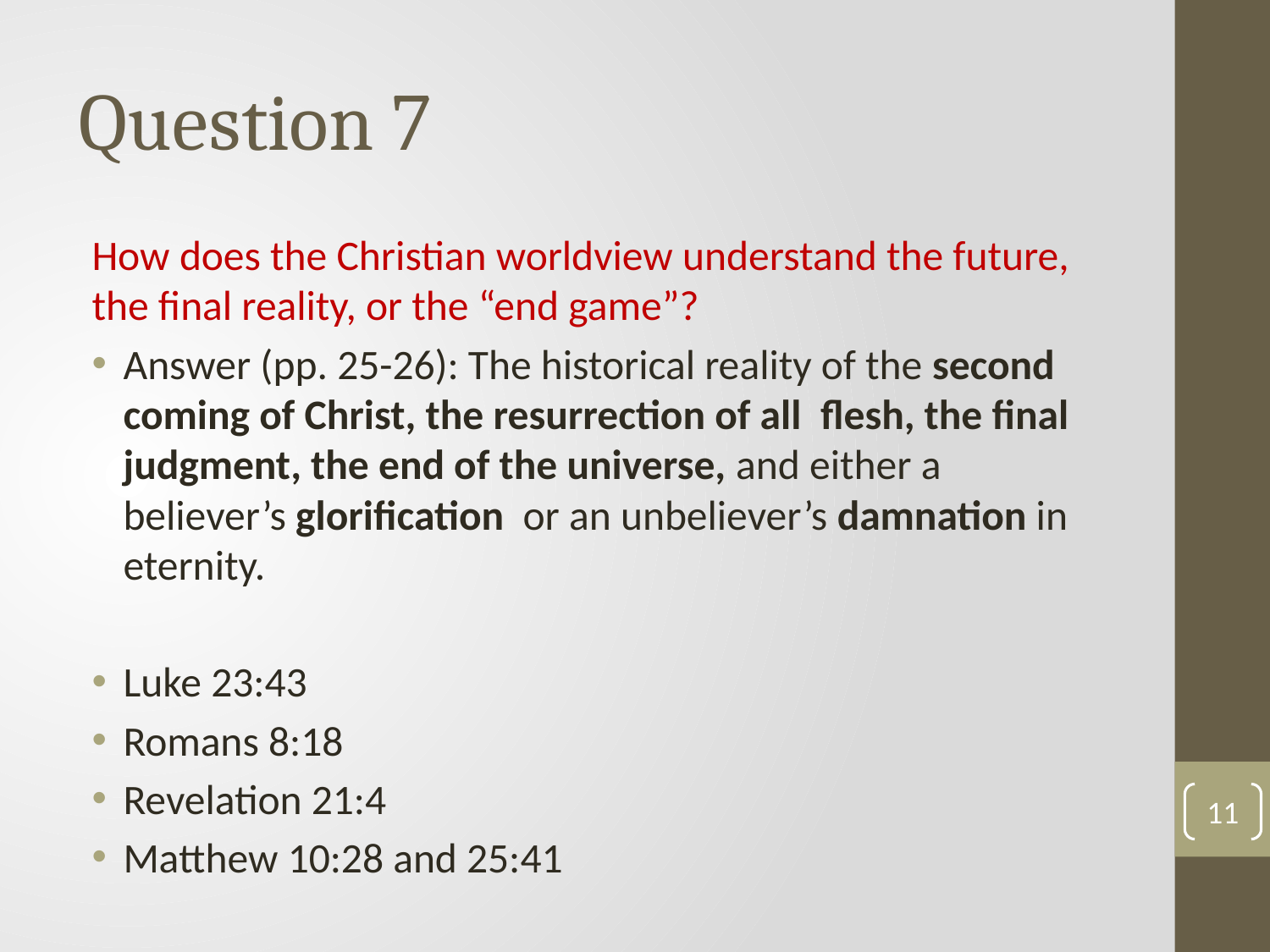

# Question 7
How does the Christian worldview understand the future, the final reality, or the “end game”?
Answer (pp. 25-26): The historical reality of the second coming of Christ, the resurrection of all  flesh, the final judgment, the end of the universe, and either a believer’s glorification  or an unbeliever’s damnation in eternity.

Luke 23:43
Romans 8:18
Revelation 21:4
Matthew 10:28 and 25:41
11